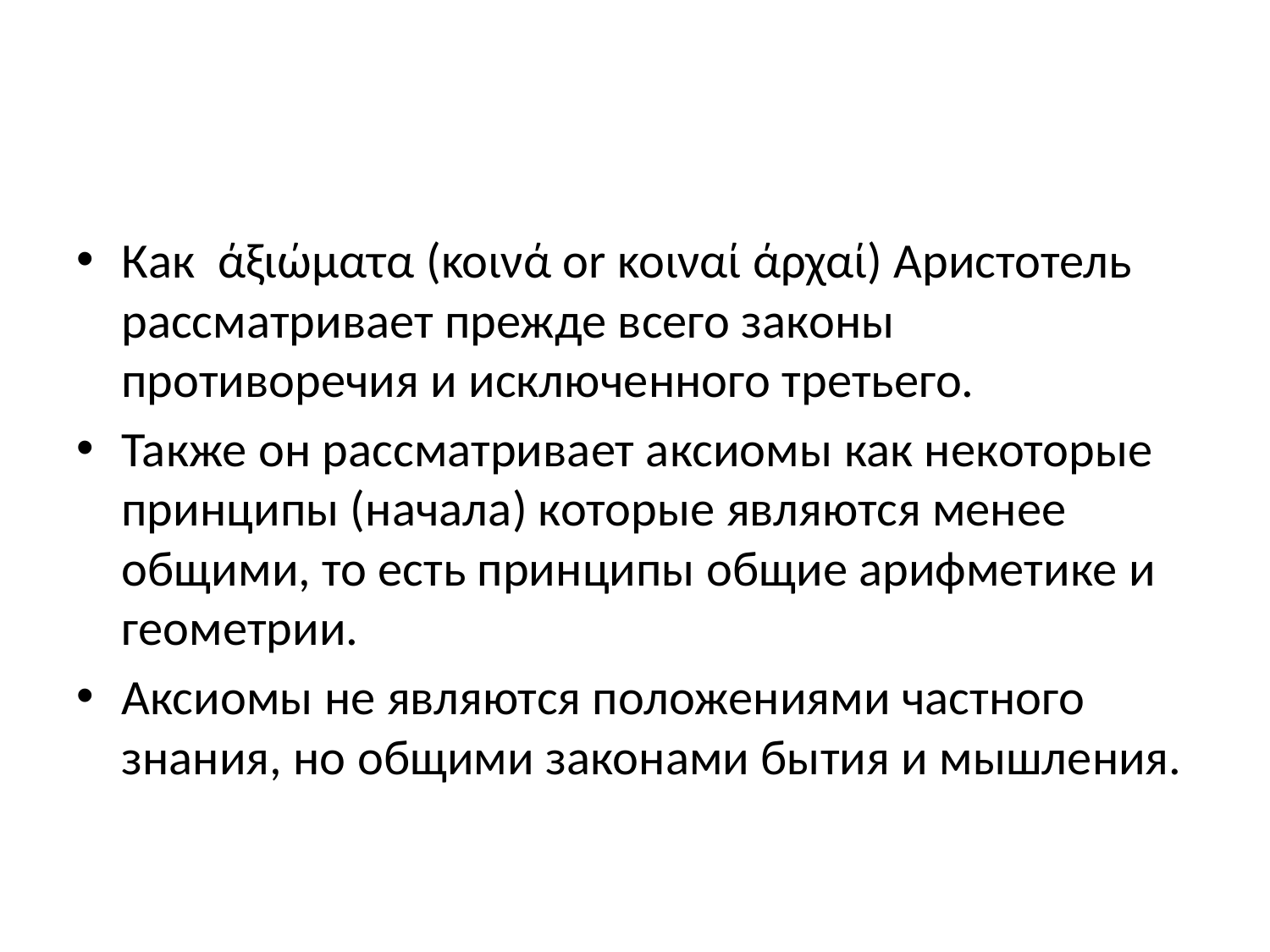

#
Как  άξιώματα (κοινά or κοιναί άρχαί) Аристотель рассматривает прежде всего законы противоречия и исключенного третьего.
Также он рассматривает аксиомы как некоторые принципы (начала) которые являются менее общими, то есть принципы общие арифметике и геометрии.
Аксиомы не являются положениями частного знания, но общими законами бытия и мышления.